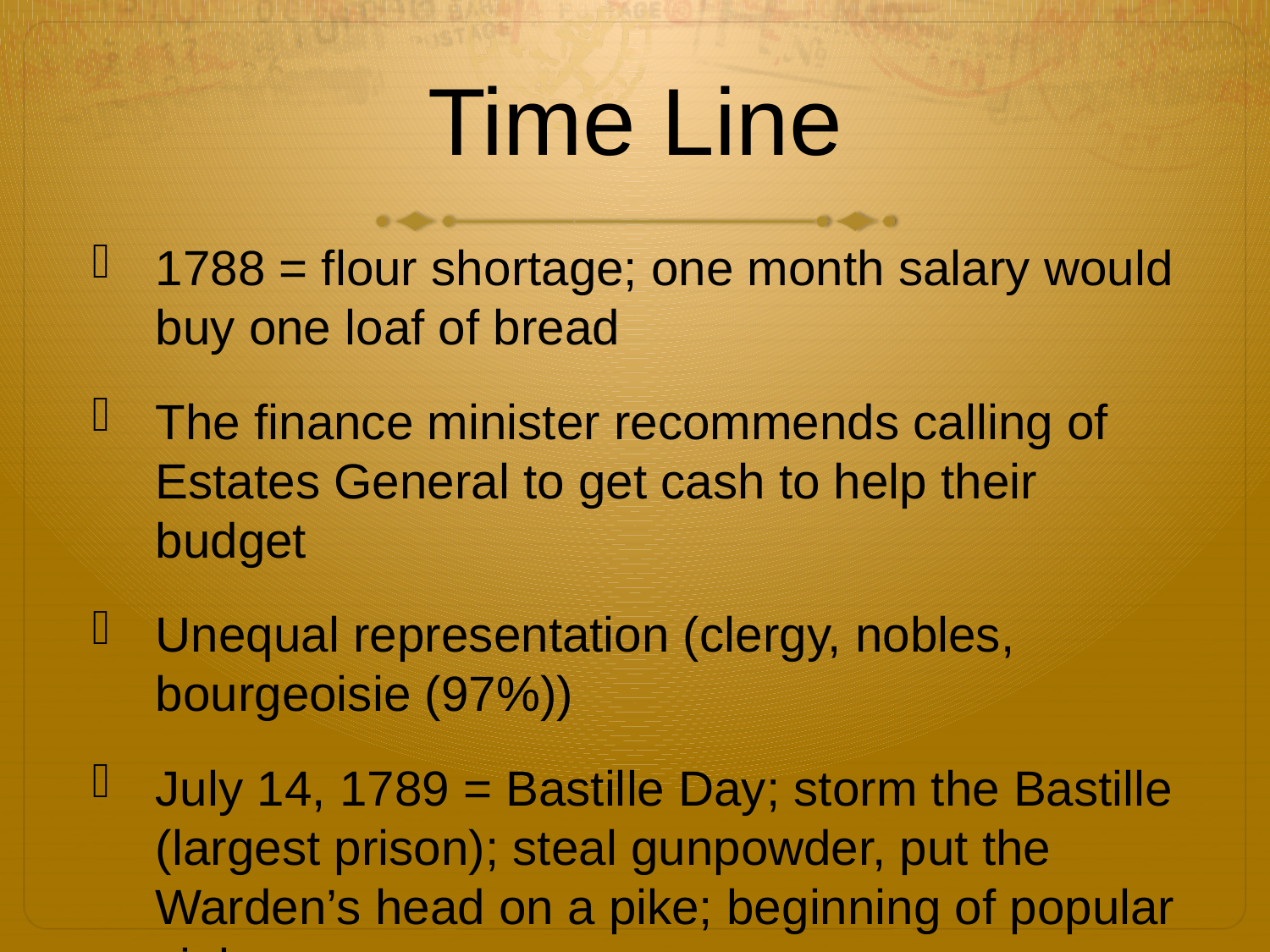

# Time Line
1788 = flour shortage; one month salary would buy one loaf of bread
The finance minister recommends calling of Estates General to get cash to help their budget
Unequal representation (clergy, nobles, bourgeoisie (97%))
July 14, 1789 = Bastille Day; storm the Bastille (largest prison); steal gunpowder, put the Warden’s head on a pike; beginning of popular violence